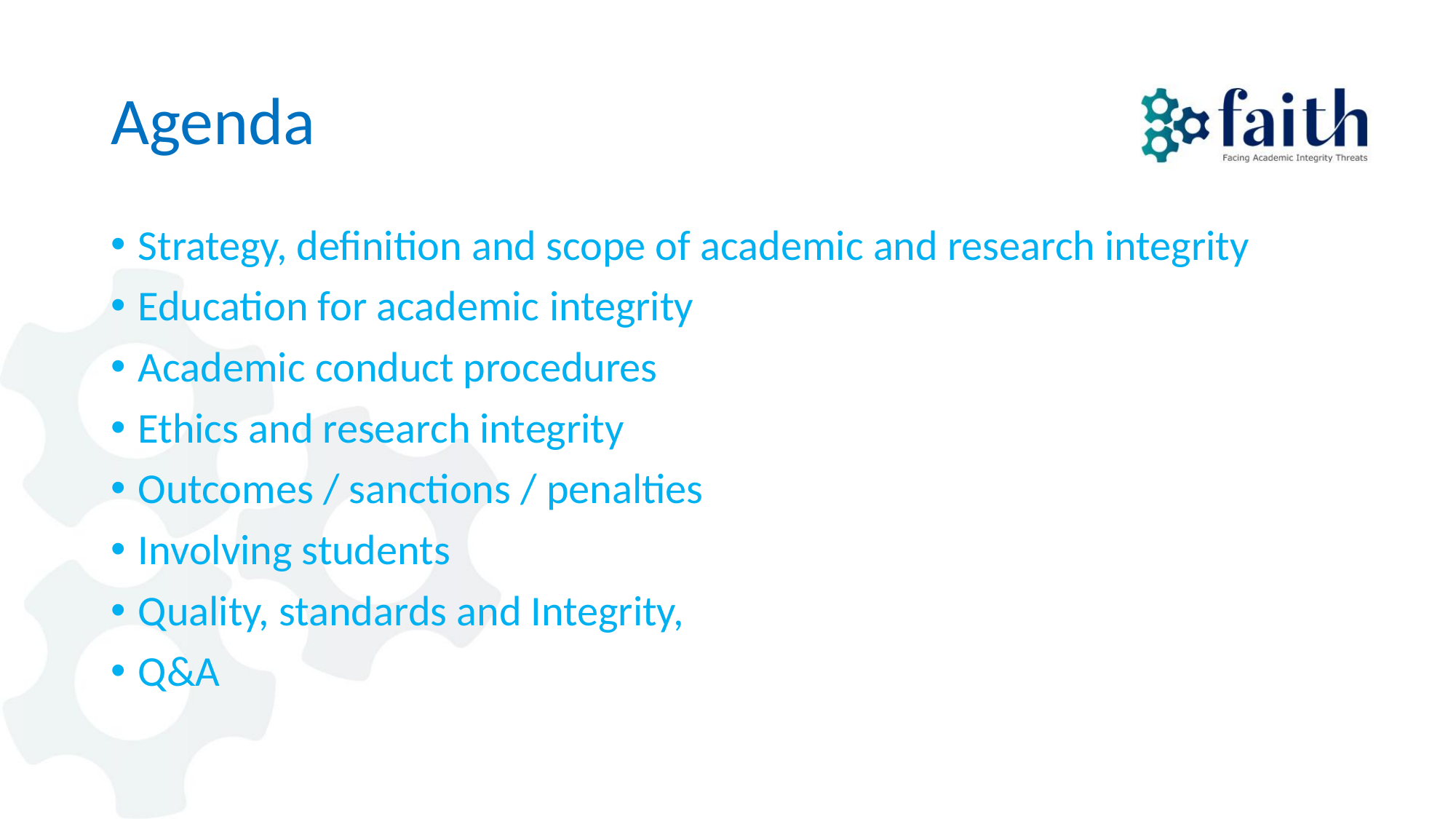

# Agenda
Strategy, definition and scope of academic and research integrity
Education for academic integrity
Academic conduct procedures
Ethics and research integrity
Outcomes / sanctions / penalties
Involving students
Quality, standards and Integrity,
Q&A